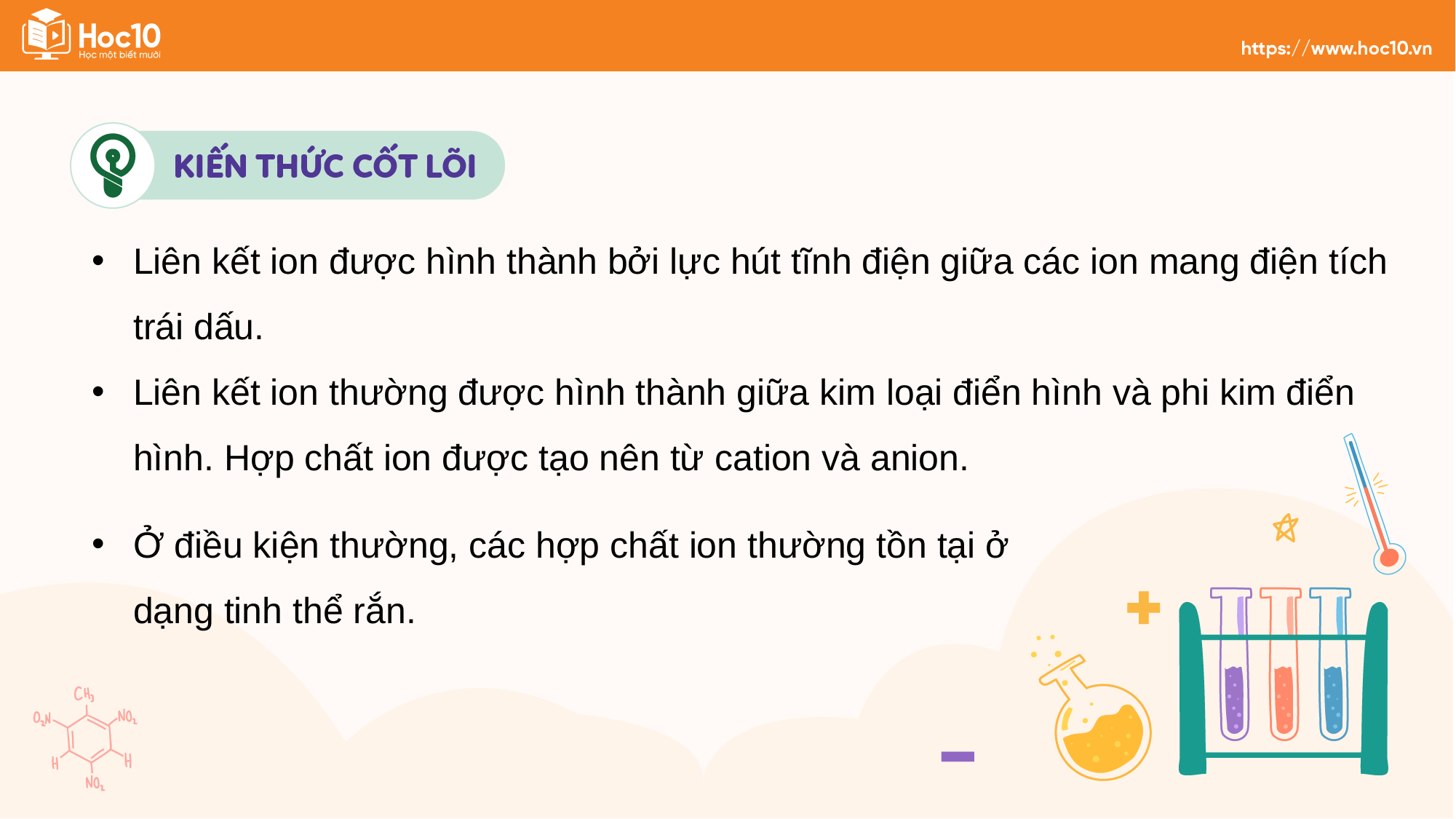

Liên kết ion được hình thành bởi lực hút tĩnh điện giữa các ion mang điện tích trái dấu.
Liên kết ion thường được hình thành giữa kim loại điển hình và phi kim điển hình. Hợp chất ion được tạo nên từ cation và anion.
Ở điều kiện thường, các hợp chất ion thường tồn tại ở dạng tinh thể rắn.